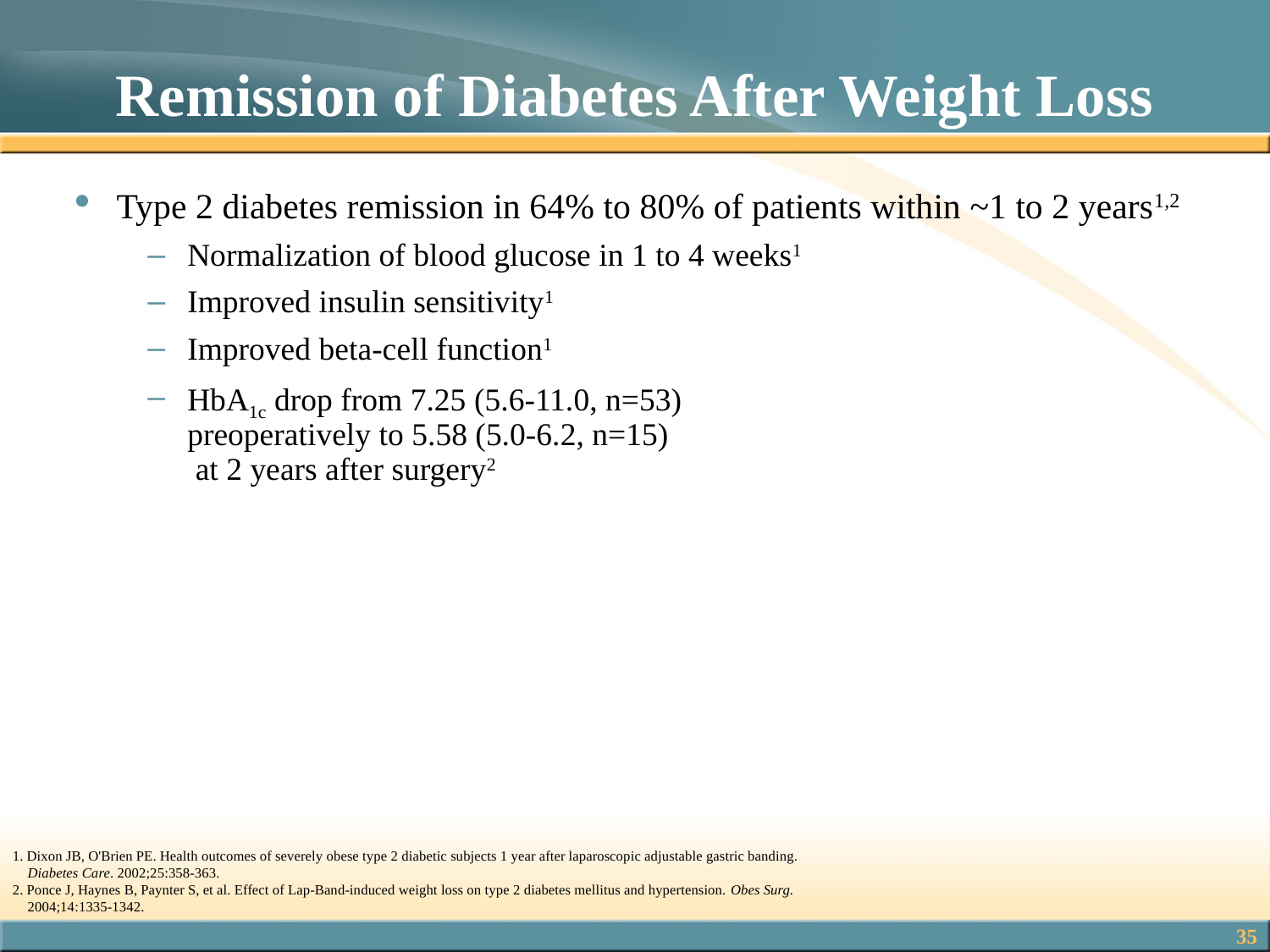

# Remission of Diabetes After Weight Loss
Type 2 diabetes remission in 64% to 80% of patients within ~1 to 2 years1,2
Normalization of blood glucose in 1 to 4 weeks1
Improved insulin sensitivity1
Improved beta-cell function1
HbA1c drop from 7.25 (5.6-11.0, n=53)
preoperatively to 5.58 (5.0-6.2, n=15)
 at 2 years after surgery2

1. Dixon JB, O'Brien PE. Health outcomes of severely obese type 2 diabetic subjects 1 year after laparoscopic adjustable gastric banding. Diabetes Care. 2002;25:358-363.
2. Ponce J, Haynes B, Paynter S, et al. Effect of Lap-Band-induced weight loss on type 2 diabetes mellitus and hypertension. Obes Surg. 2004;14:1335-1342.